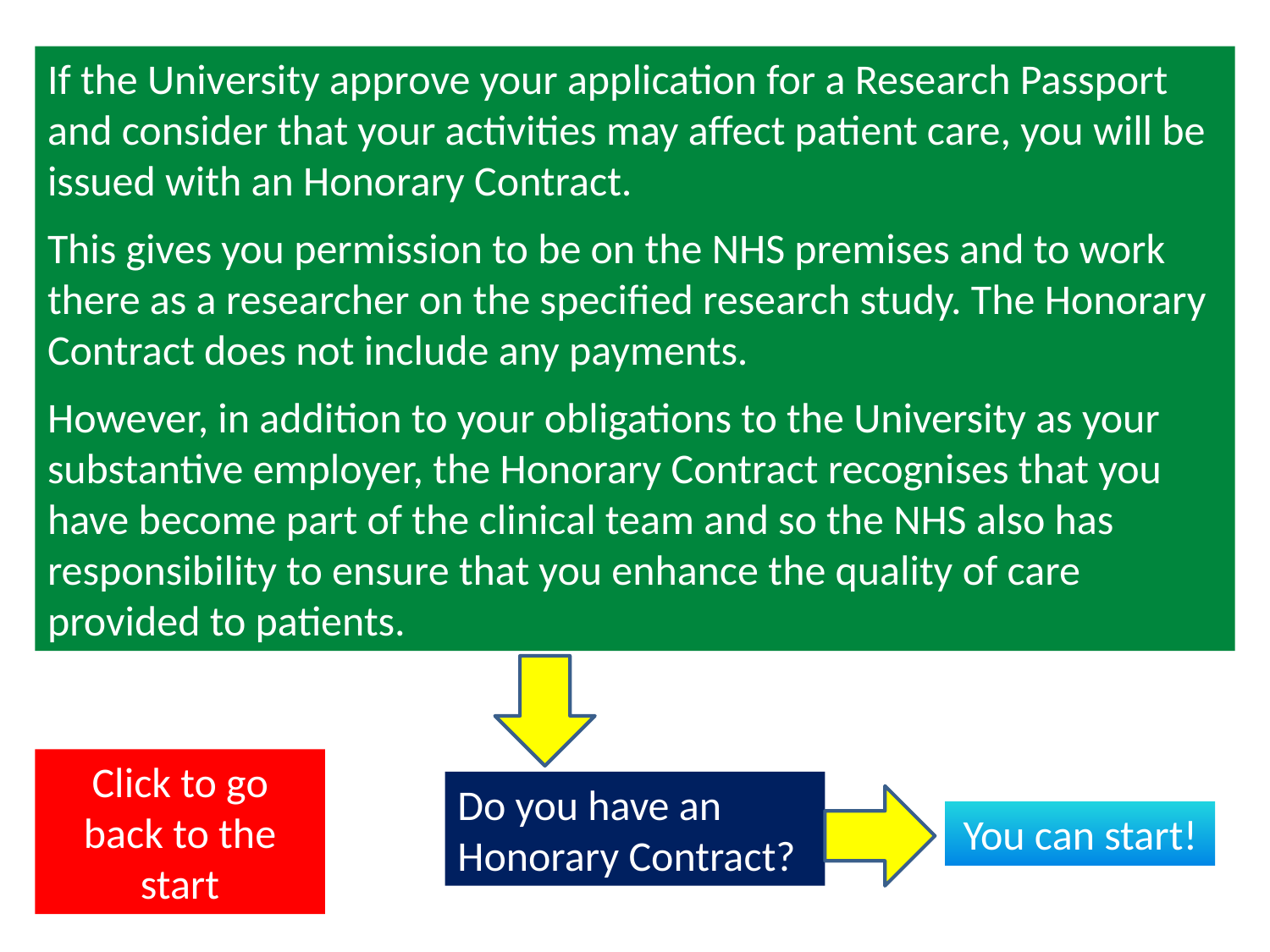

If the University approve your application for a Research Passport  and consider that your activities may affect patient care, you will be issued with an Honorary Contract.

This gives you permission to be on the NHS premises and to work there as a researcher on the specified research study. The Honorary Contract does not include any payments.

However, in addition to your obligations to the University as your substantive employer, the Honorary Contract recognises that you have become part of the clinical team and so the NHS also has responsibility to ensure that you enhance the quality of care provided to patients.

Click to go back to the start
Do you have an Honorary Contract?

You can start!